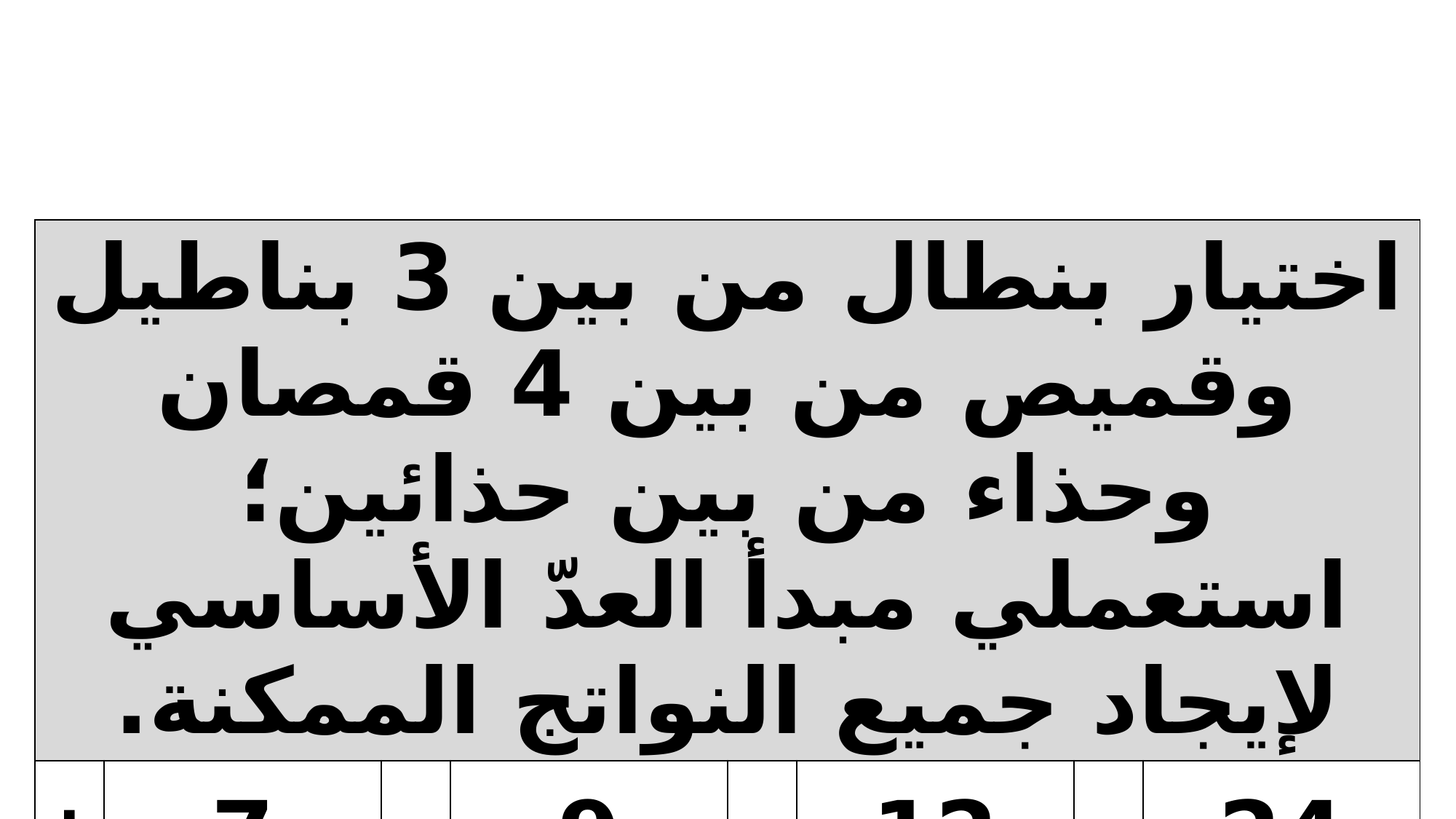

| اختيار بنطال من بين 3 بناطيل وقميص من بين 4 قمصان وحذاء من بين حذائين؛ استعملي مبدأ العدّ الأساسي لإيجاد جميع النواتج الممكنة. |  |  |  |  |  |  |  |
| --- | --- | --- | --- | --- | --- | --- | --- |
| ا | 7 | ب | 9 | ج | 12 | د | 24 |